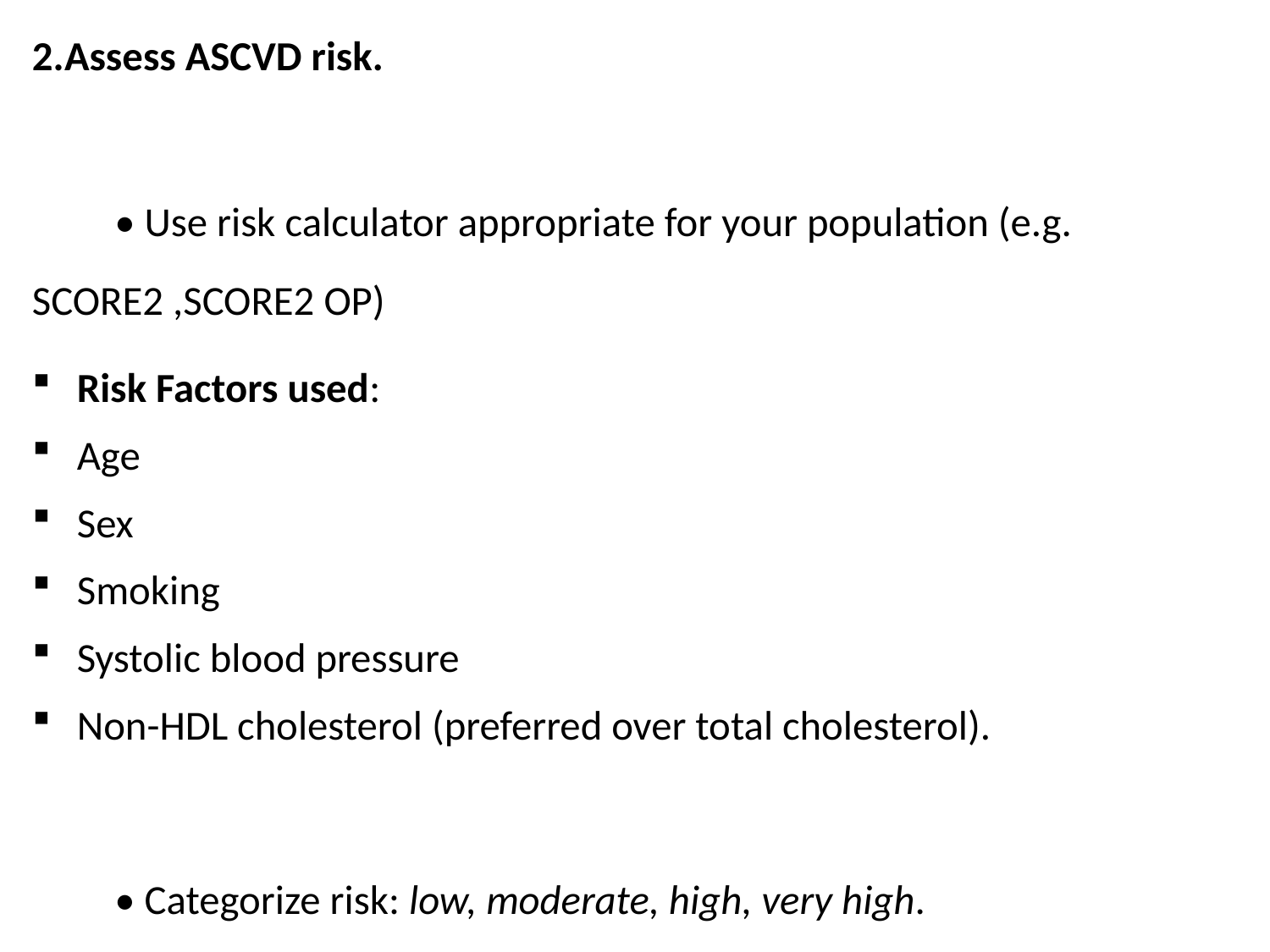

2.Assess ASCVD risk.
  • Use risk calculator appropriate for your population (e.g. SCORE2 ,SCORE2 OP)
Risk Factors used:
Age
Sex
Smoking
Systolic blood pressure
Non-HDL cholesterol (preferred over total cholesterol).

  • Categorize risk: low, moderate, high, very high.